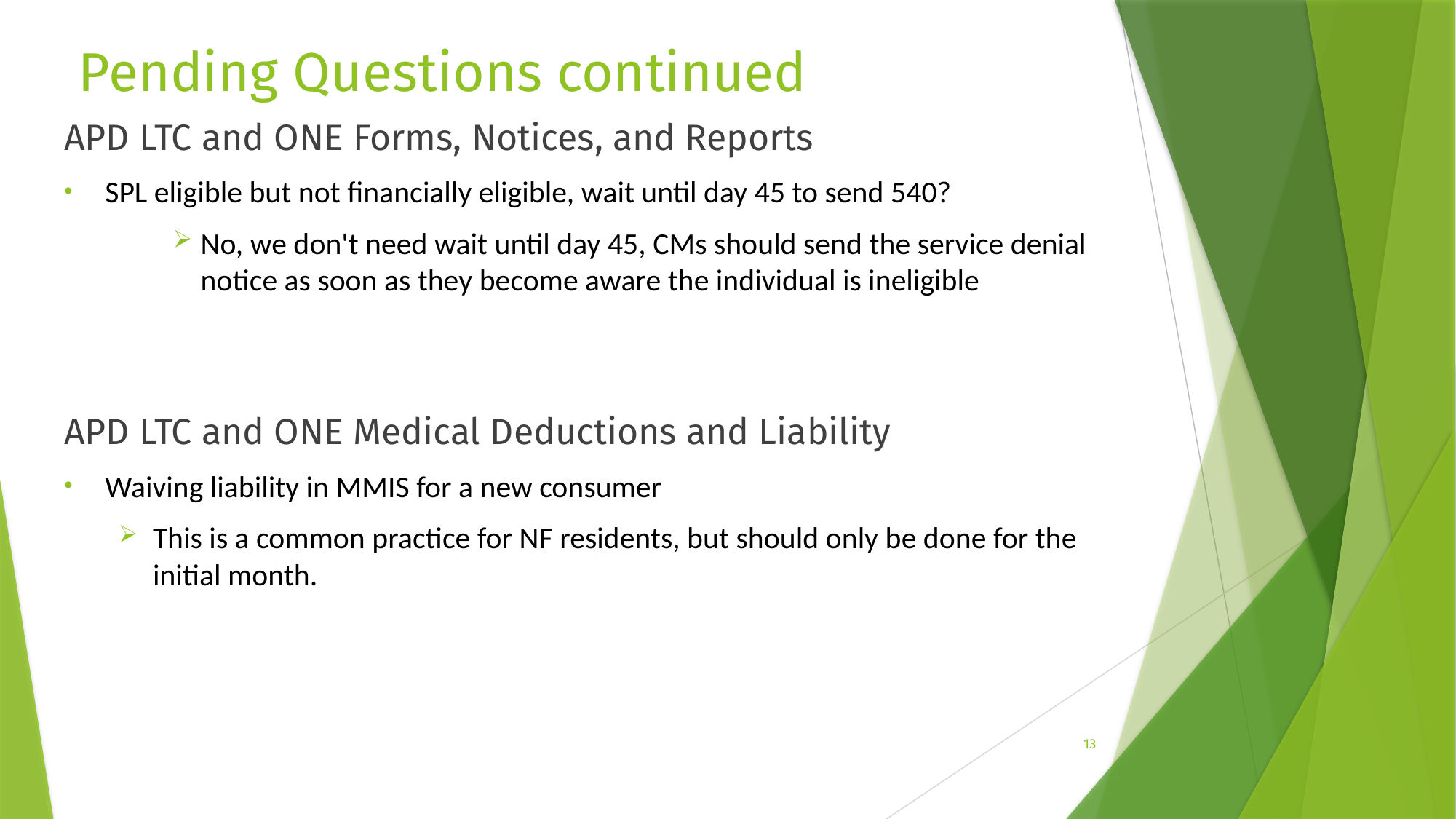

# Pending Questions continued
APD LTC and ONE Forms, Notices, and Reports
SPL eligible but not financially eligible, wait until day 45 to send 540?
No, we don't need wait until day 45, CMs should send the service denial notice as soon as they become aware the individual is ineligible

APD LTC and ONE Medical Deductions and Liability
Waiving liability in MMIS for a new consumer
This is a common practice for NF residents, but should only be done for the initial month.

13